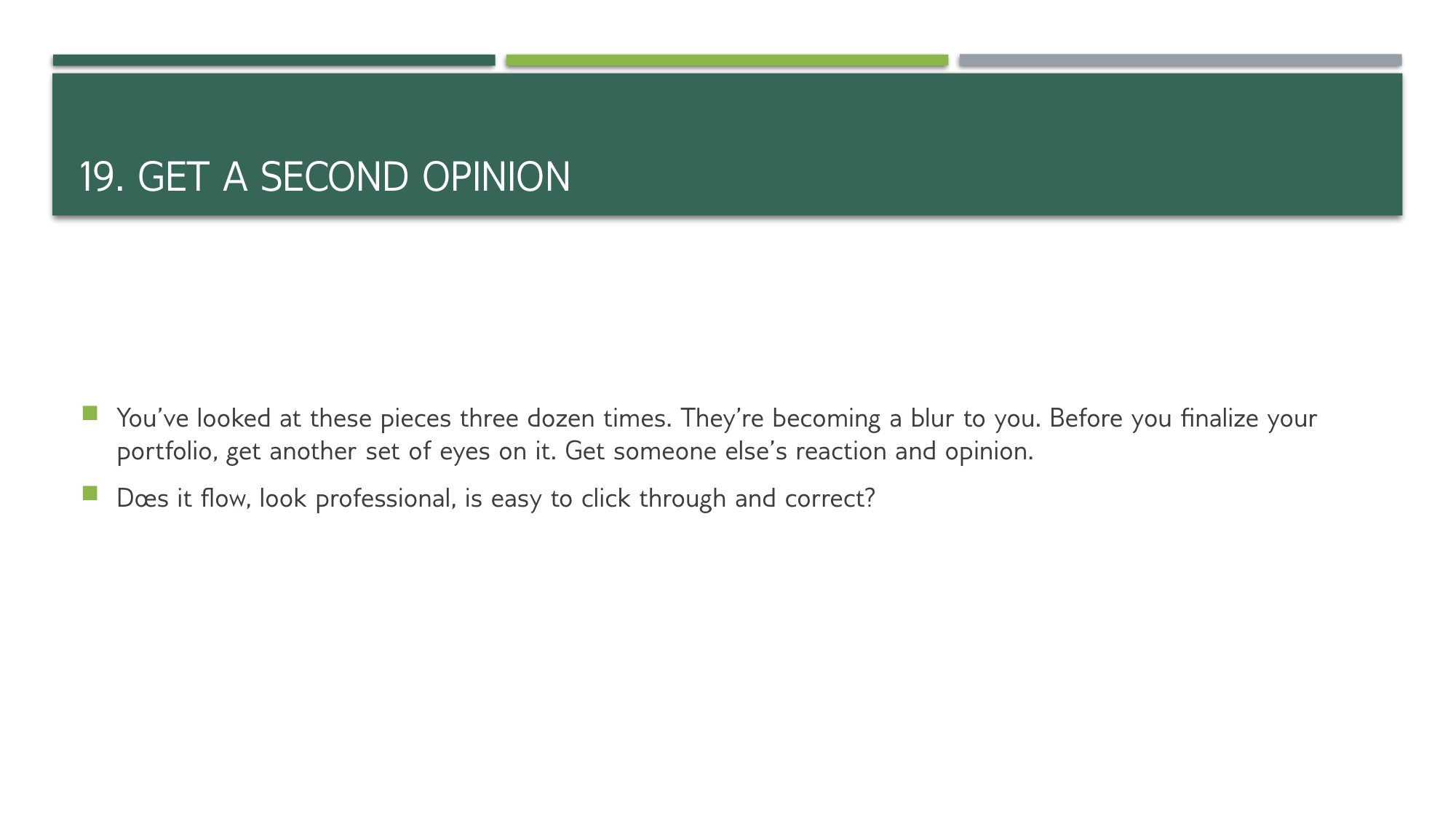

# 19. Get a second opinion
You’ve looked at these pieces three dozen times. They’re becoming a blur to you. Before you finalize your portfolio, get another set of eyes on it. Get someone else’s reaction and opinion.
Does it flow, look professional, is easy to click through and correct?